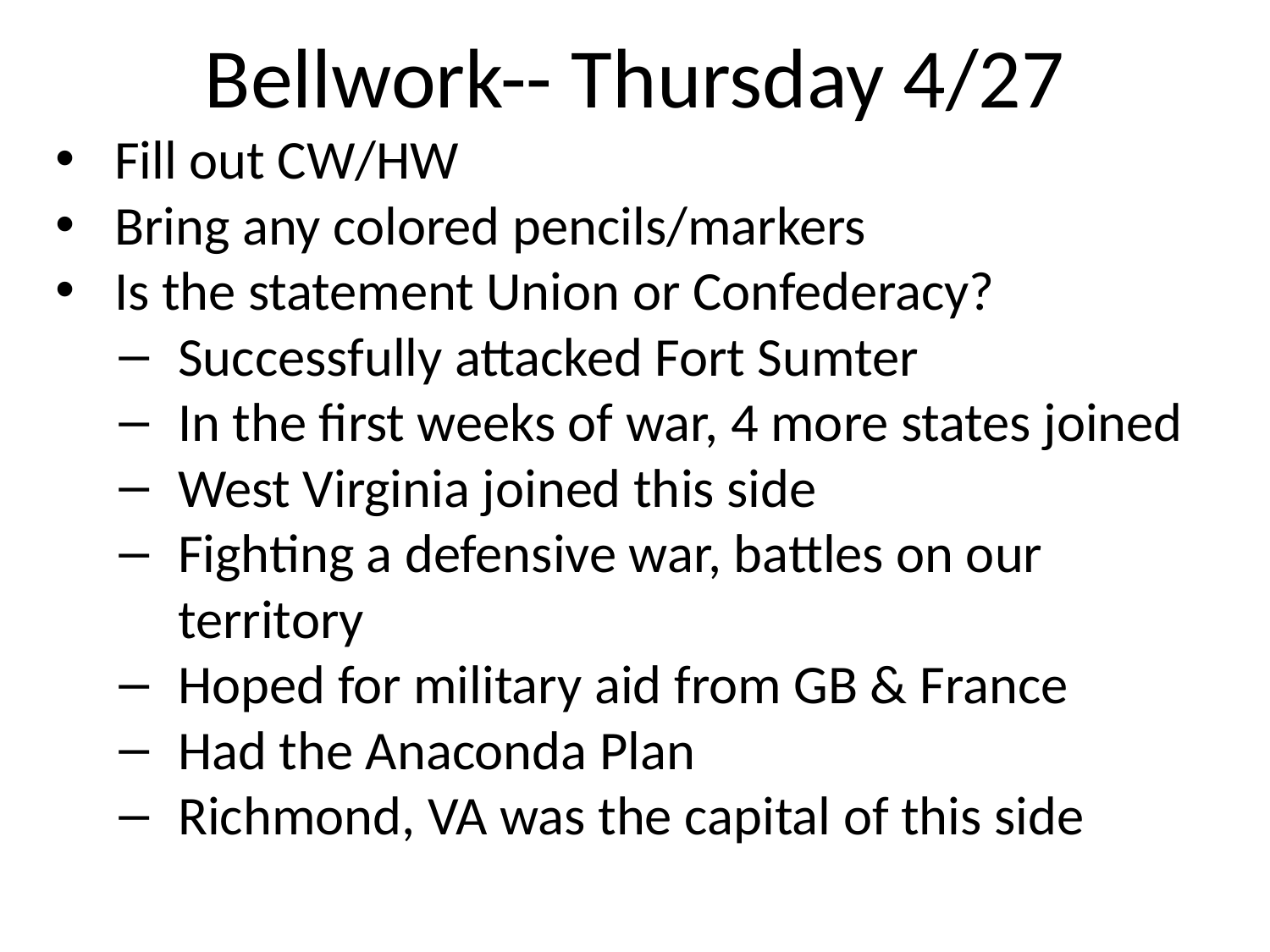

# Bellwork-- Thursday 4/27
Fill out CW/HW
Bring any colored pencils/markers
Is the statement Union or Confederacy?
Successfully attacked Fort Sumter
In the first weeks of war, 4 more states joined
West Virginia joined this side
Fighting a defensive war, battles on our territory
Hoped for military aid from GB & France
Had the Anaconda Plan
Richmond, VA was the capital of this side